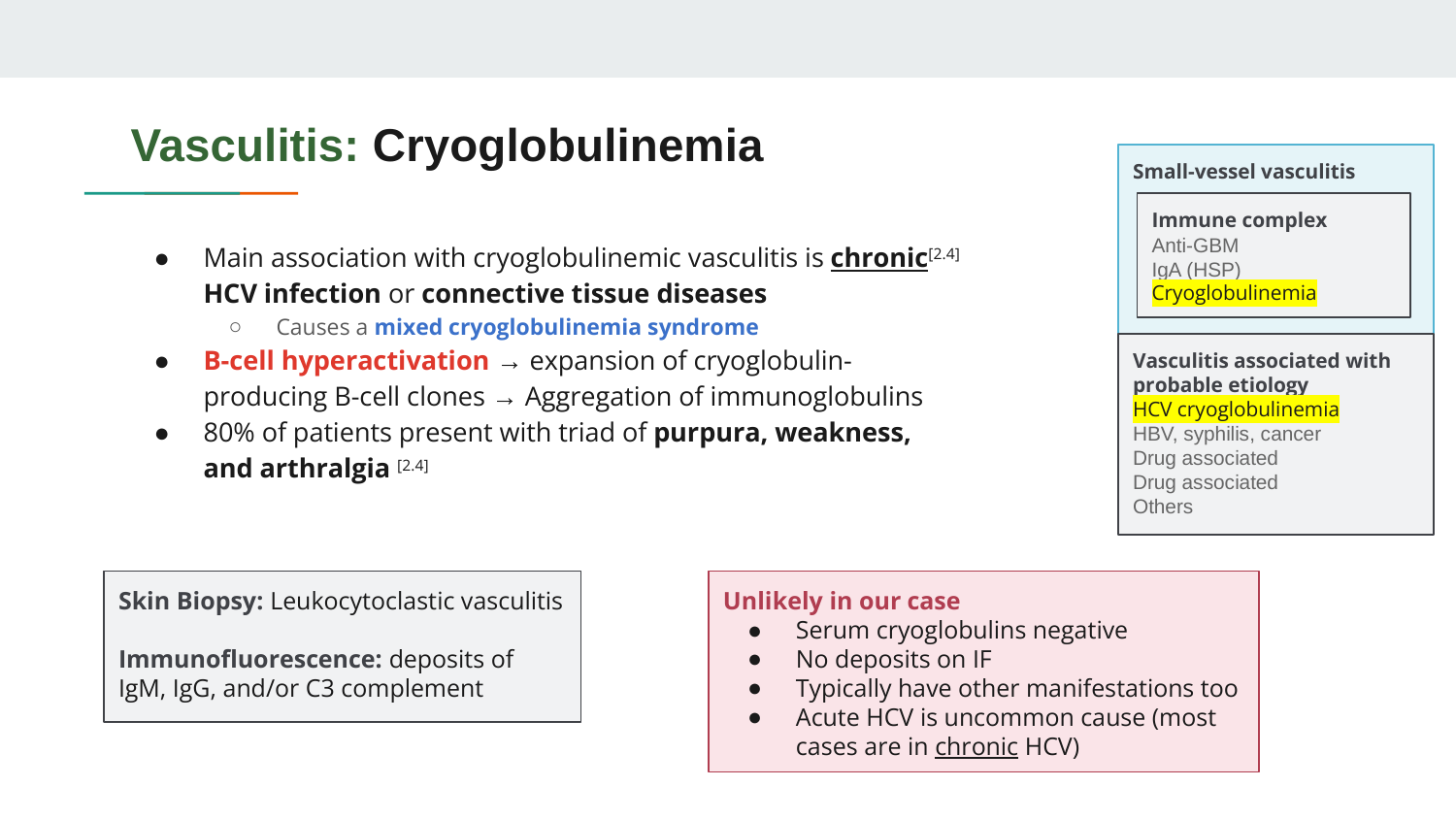

# Vasculitis: Cryoglobulinemia
Small-vessel vasculitis
Immune complex
Anti-GBM
IgA (HSP)
Cryoglobulinemia
Main association with cryoglobulinemic vasculitis is chronic[2.4]  HCV infection or connective tissue diseases
Causes a mixed cryoglobulinemia syndrome
B-cell hyperactivation → expansion of cryoglobulin-producing B-cell clones → Aggregation of immunoglobulins
80% of patients present with triad of purpura, weakness, and arthralgia [2.4]
Vasculitis associated with probable etiology
HCV cryoglobulinemia
HBV, syphilis, cancer
Drug associated
Drug associated
Others
Skin Biopsy: Leukocytoclastic vasculitis

Immunofluorescence: deposits of IgM, IgG, and/or C3 complement

Unlikely in our case
Serum cryoglobulins negative
No deposits on IF
Typically have other manifestations too
Acute HCV is uncommon cause (most cases are in chronic HCV)